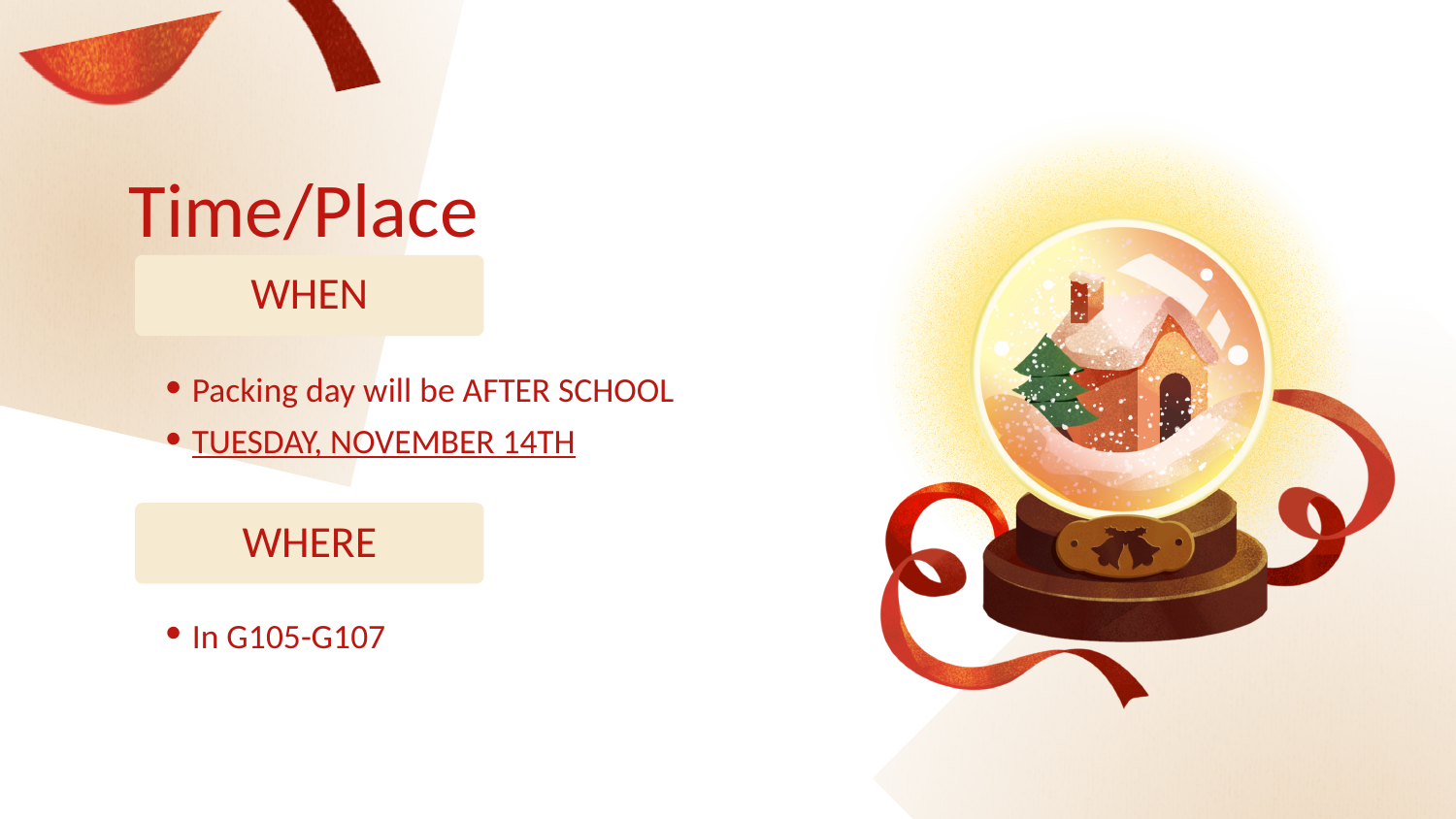

Time/Place

WHEN
Packing day will be AFTER SCHOOL
TUESDAY, NOVEMBER 14TH

WHERE
In G105-G107